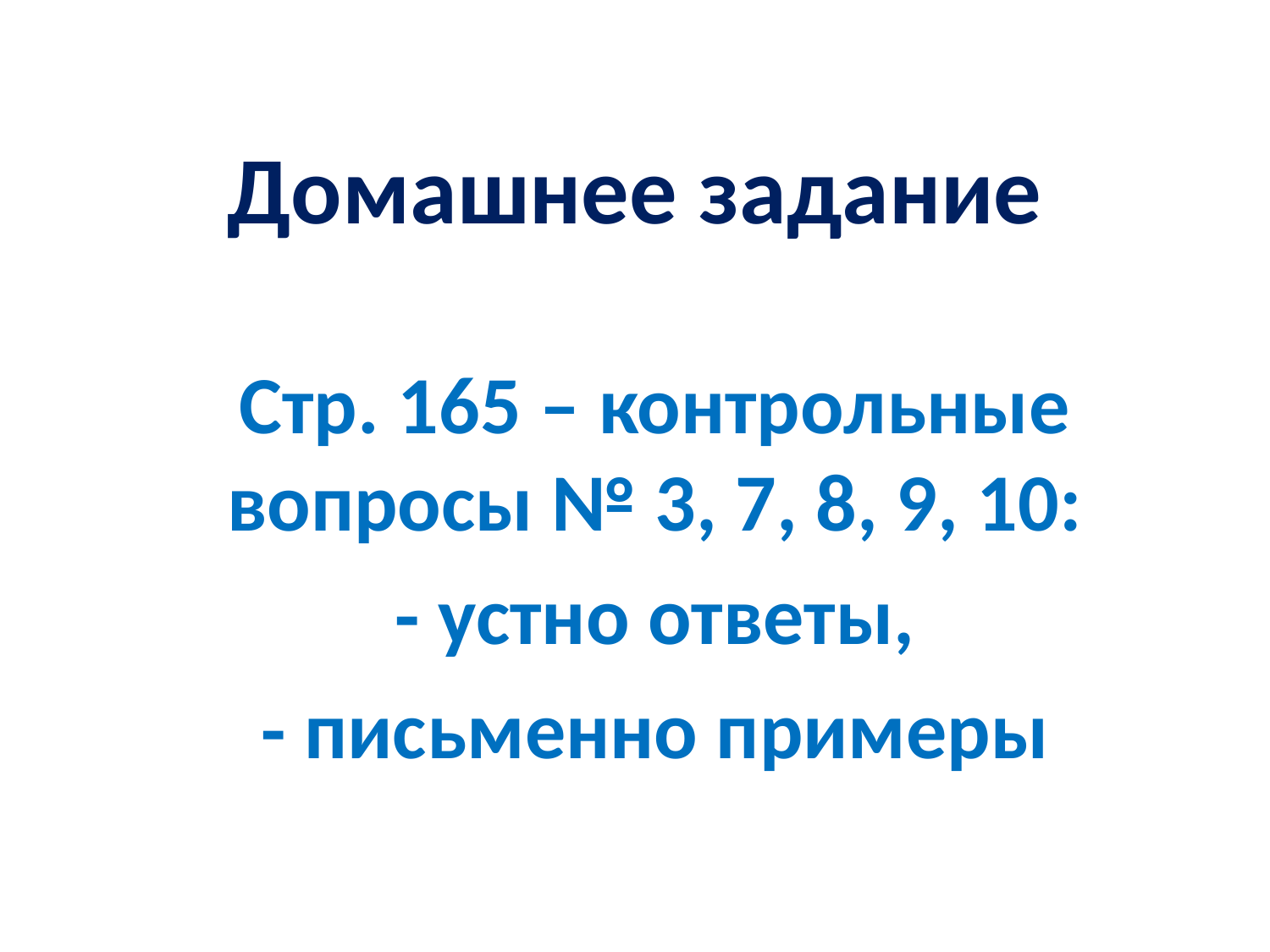

# Домашнее задание
Стр. 165 – контрольные вопросы № 3, 7, 8, 9, 10:
 - устно ответы,
- письменно примеры